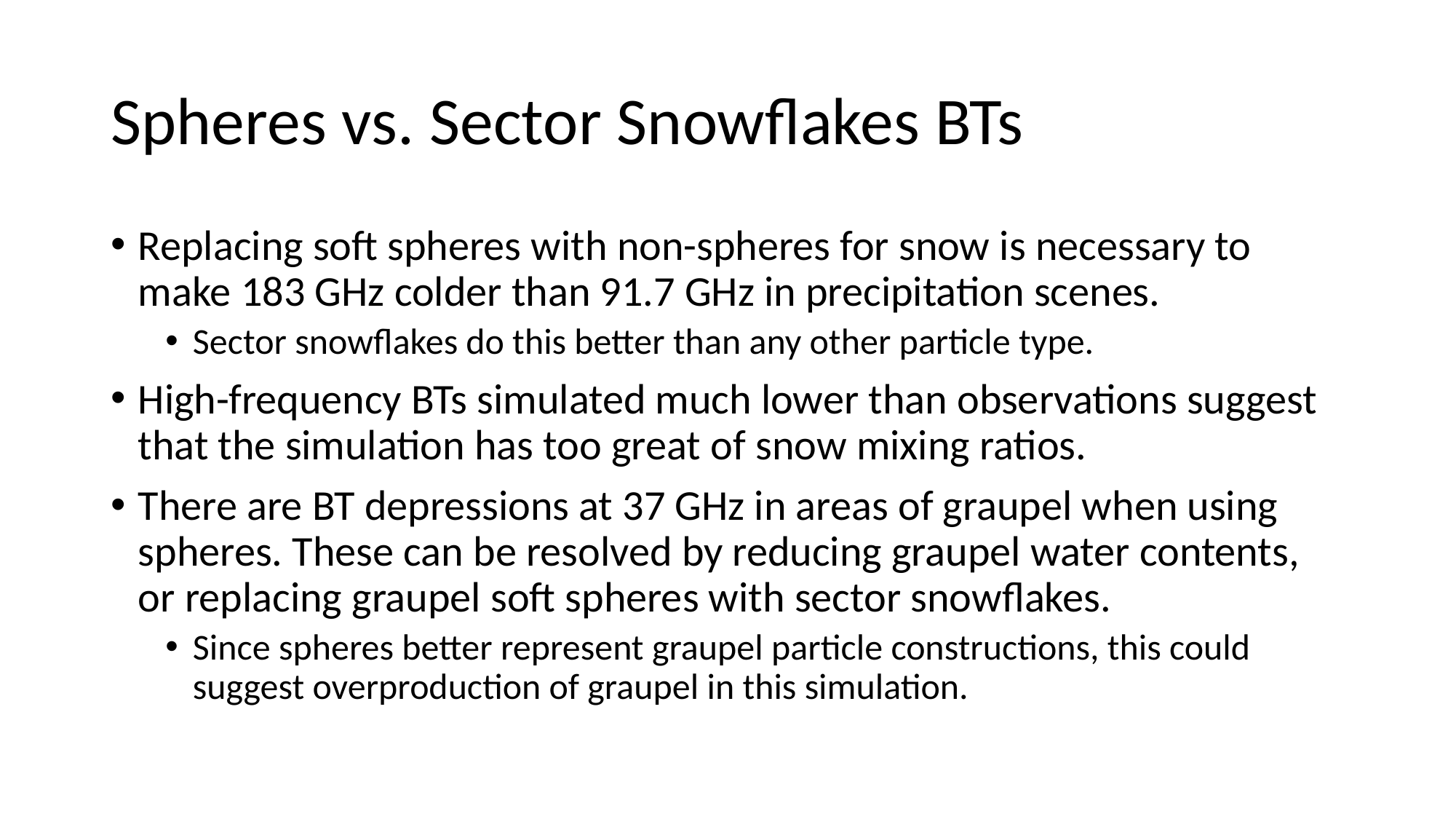

Spheres vs. Sector Snowflakes BTs
Replacing soft spheres with non-spheres for snow is necessary to make 183 GHz colder than 91.7 GHz in precipitation scenes.
Sector snowflakes do this better than any other particle type.
High-frequency BTs simulated much lower than observations suggest that the simulation has too great of snow mixing ratios.
There are BT depressions at 37 GHz in areas of graupel when using spheres. These can be resolved by reducing graupel water contents, or replacing graupel soft spheres with sector snowflakes.
Since spheres better represent graupel particle constructions, this could suggest overproduction of graupel in this simulation.